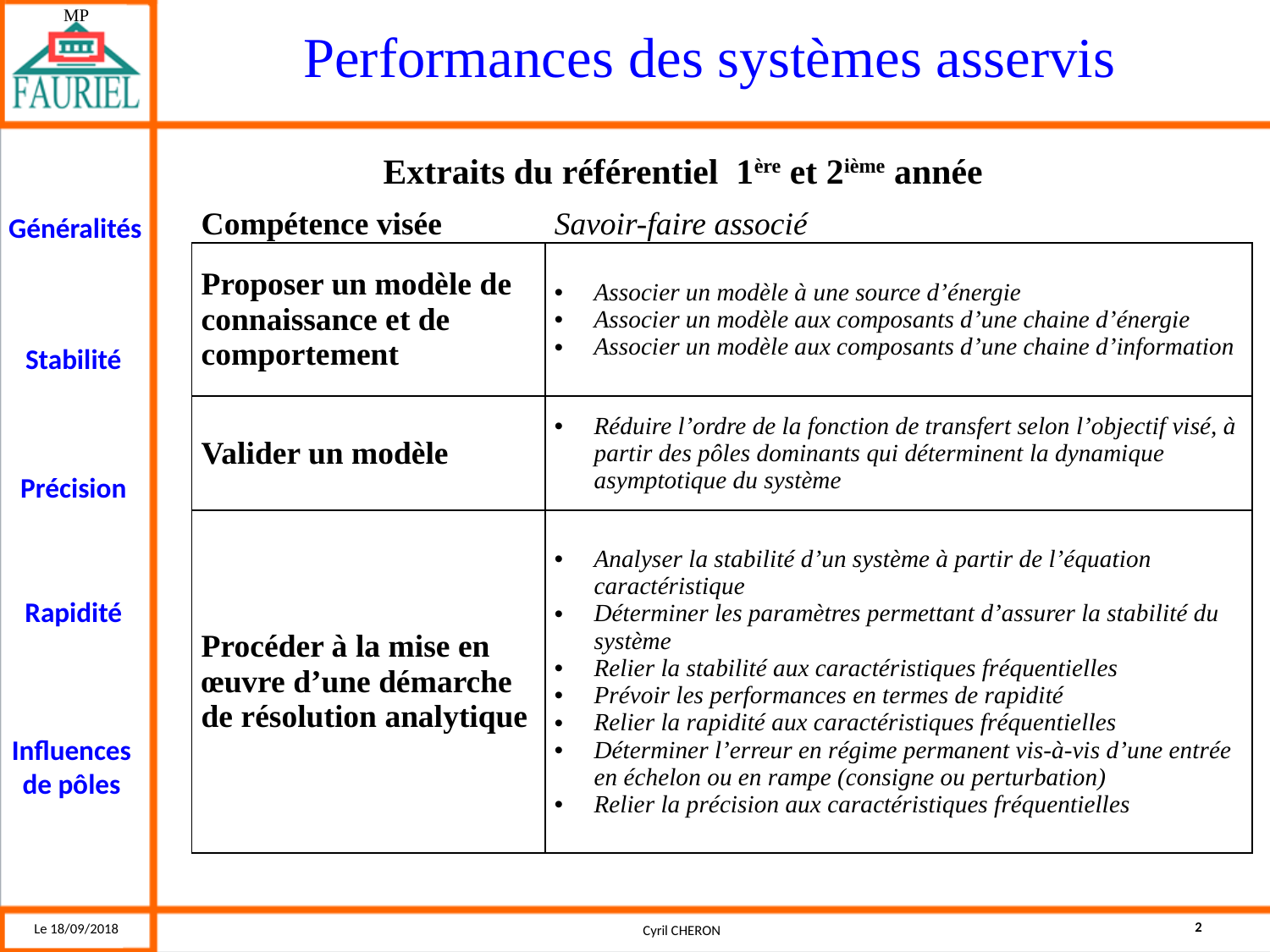

Extraits du référentiel  1ère et 2ième année
| Compétence visée | Savoir-faire associé |
| --- | --- |
| Proposer un modèle de connaissance et de comportement | Associer un modèle à une source d’énergie Associer un modèle aux composants d’une chaine d’énergie Associer un modèle aux composants d’une chaine d’information |
| Valider un modèle | Réduire l’ordre de la fonction de transfert selon l’objectif visé, à partir des pôles dominants qui déterminent la dynamique asymptotique du système |
| Procéder à la mise en œuvre d’une démarche de résolution analytique | Analyser la stabilité d’un système à partir de l’équation caractéristique Déterminer les paramètres permettant d’assurer la stabilité du système Relier la stabilité aux caractéristiques fréquentielles Prévoir les performances en termes de rapidité Relier la rapidité aux caractéristiques fréquentielles Déterminer l’erreur en régime permanent vis-à-vis d’une entrée en échelon ou en rampe (consigne ou perturbation) Relier la précision aux caractéristiques fréquentielles |